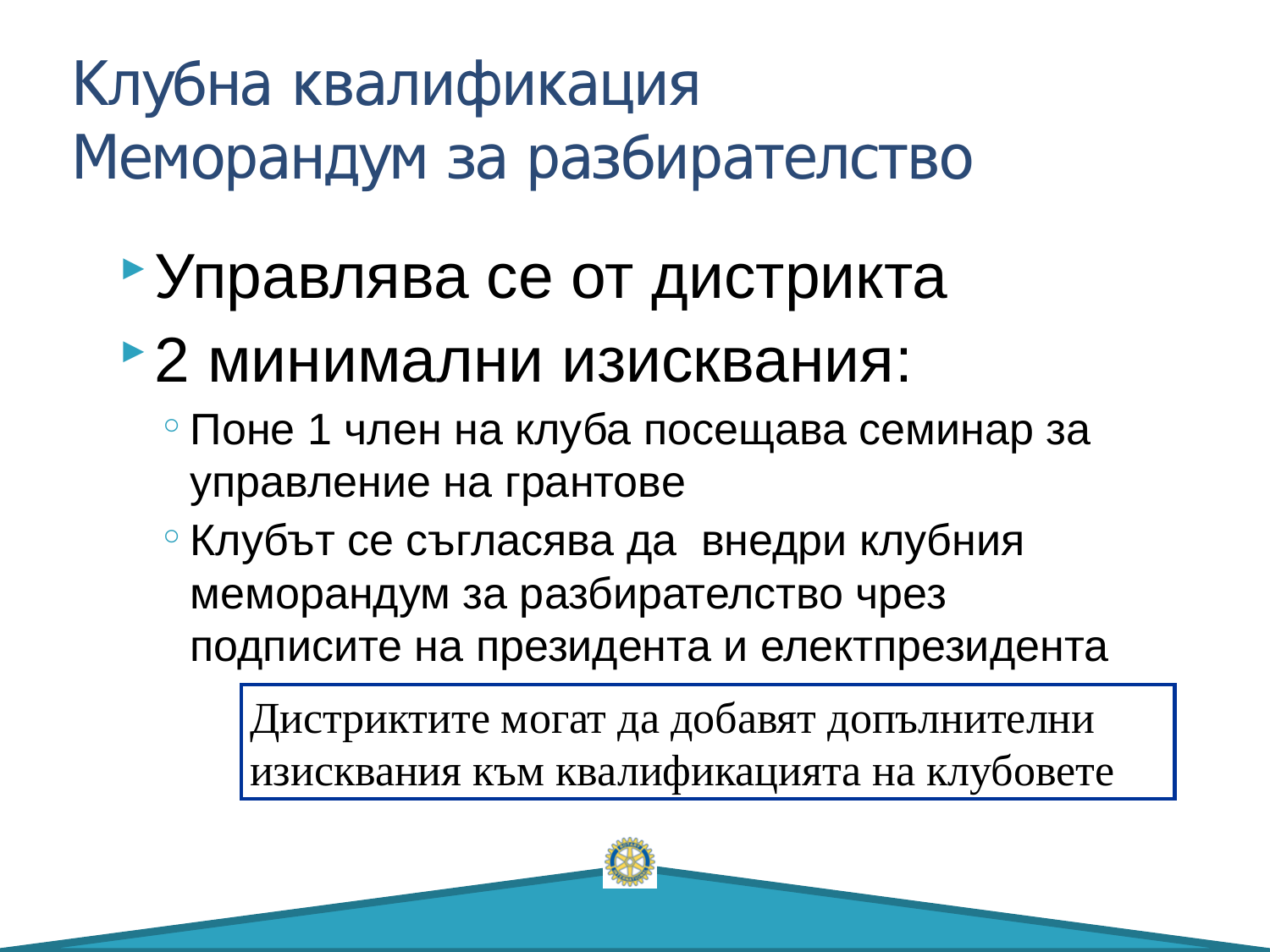

# Клубна квалификация Меморандум за разбирателство
Управлява се от дистрикта
2 минимални изисквания:
Поне 1 член на клуба посещава семинар за управление на грантове
Клубът се съгласява да  внедри клубния меморандум за разбирателство чрез подписите на президента и електпрезидента

Дистриктите могат да добавят допълнителни изисквания към квалификацията на клубовете